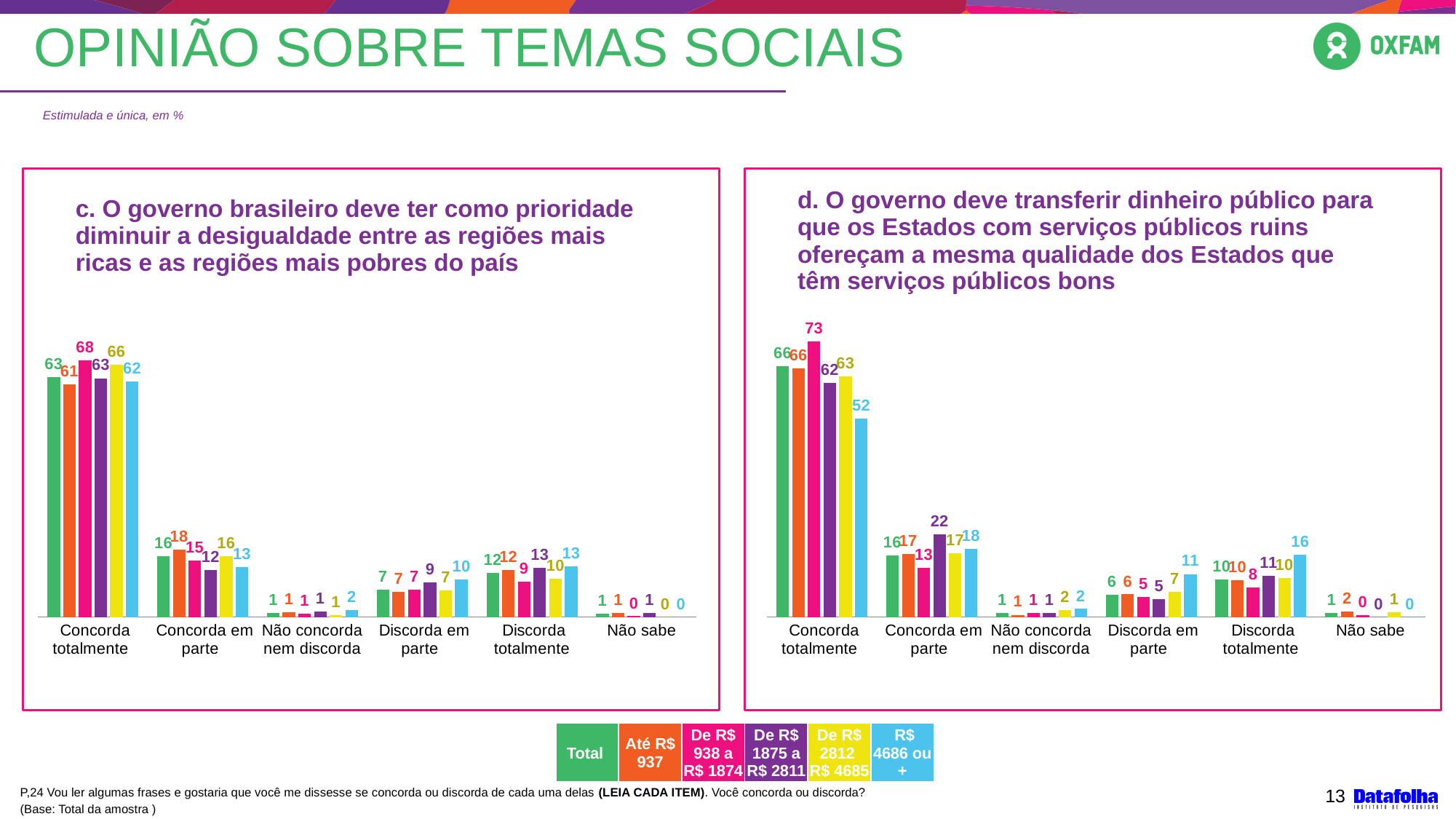

OPINIÃO SOBRE TEMAS SOCIAIS
Estimulada e única, em %

| d. O governo deve transferir dinheiro público para que os Estados com serviços públicos ruins ofereçam a mesma qualidade dos Estados que têm serviços públicos bons |
| --- |
| c. O governo brasileiro deve ter como prioridade diminuir a desigualdade entre as regiões mais ricas e as regiões mais pobres do país |
| --- |

### Chart

| Category | Total | Até R$ 937,00 | De R$ 938,00 até R$ 1.874,00 | De R$ 1.875,00 até R$ 2.811,00 | De R$ 2.812,00 até R$ 4.685,00 | De R$ 4.686,00 ou mais |
|---|---|---|---|---|---|---|
|  Concorda totalmente  | 63.23458013338964 | 61.27021983119016 | 67.55624710651908 | 62.913036764691064 | 66.43009642458412 | 62.000443447740494 |
|  Concorda em parte  | 16.09782069286029 | 17.715648187347917 | 14.860388627048929 | 12.428241096496592 | 15.93135862558258 | 13.053131434398143 |
| Não concorda nem discorda | 1.113791996005455 | 1.1699639486333715 | 0.7832702898451803 | 1.4571664217914606 | 0.5280531182342116 | 1.7932804538473026 |
|  Discorda em parte  | 7.204356379052847 | 6.543227083684941 | 7.2259308184670985 | 9.13551311546882 | 6.984740471566879 | 9.88690391152041 |
|  Discorda totalmente | 11.566229162816638 | 12.331758387776068 | 9.379716826775491 | 13.01624323306648 | 10.125751360032158 | 13.266240752493601 |
| Não sabe | 0.7832216358750324 | 0.9691825613676203 | 0.19444633134438663 | 1.04979936848565 | 0.0 | 0.0 |

### Chart

| Category | Total | Até R$ 937,00 | De R$ 938,00 até R$ 1.874,00 | De R$ 1.875,00 até R$ 2.811,00 | De R$ 2.812,00 até R$ 4.685,00 | De R$ 4.686,00 ou mais |
|---|---|---|---|---|---|---|
|  Concorda totalmente  | 66.01742580046421 | 65.61441939390721 | 72.58270088477484 | 61.60073629411372 | 63.368808664472084 | 52.20107290574343 |
|  Concorda em parte  | 16.17071410108926 | 16.683082358559425 | 13.03369580680813 | 21.800179822732634 | 16.712187517811895 | 17.972454931262106 |
| Não concorda nem discorda | 0.9862802087726155 | 0.5743360253696986 | 0.986192356516264 | 1.0830509755179205 | 1.744643696463707 | 2.1285148850625504 |
|  Discorda em parte  | 5.93085457509301 | 5.952635491013476 | 5.215815017279358 | 4.721351885773585 | 6.590810598325817 | 11.31610055972942 |
|  Discorda totalmente | 9.81082615051468 | 9.674384358623575 | 7.759276670990355 | 10.794681021862186 | 10.304940703452639 | 16.38185671820246 |
| Não sabe | 1.0838991640660536 | 1.5011423725266022 | 0.42231926363120176 | 0.0 | 1.2786088194738143 | 0.0 |
Aplicação de texto dentro do box
| Total | Até R$ 937 | De R$ 938 a R$ 1874 | De R$ 1875 a R$ 2811 | De R$ 2812 R$ 4685 | R$ 4686 ou + |
| --- | --- | --- | --- | --- | --- |
P,24 Vou ler algumas frases e gostaria que você me dissesse se concorda ou discorda de cada uma delas (LEIA CADA ITEM). Você concorda ou discorda?
(Base: Total da amostra )
13